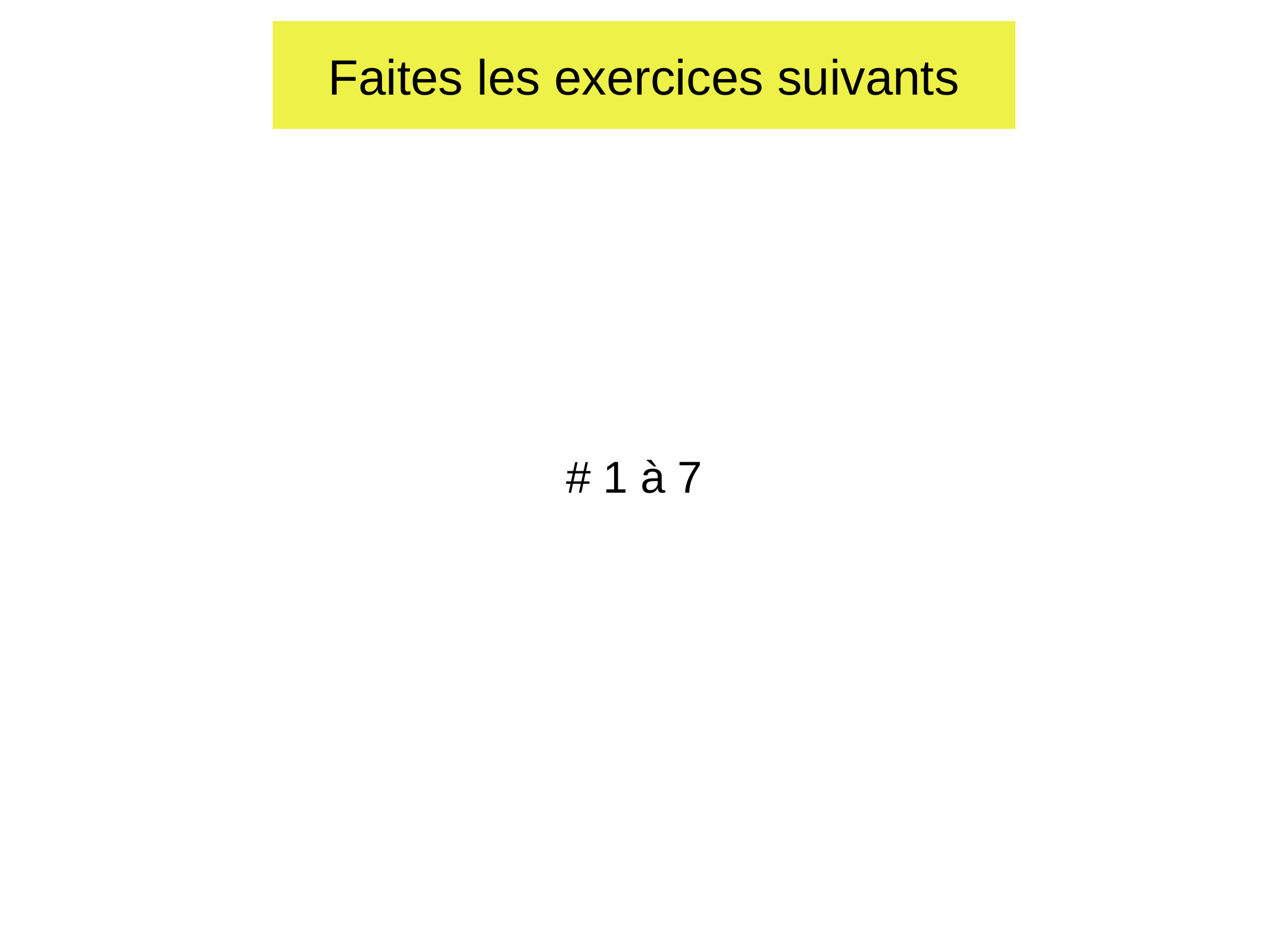

Faites les exercices suivants
# 1 à 7